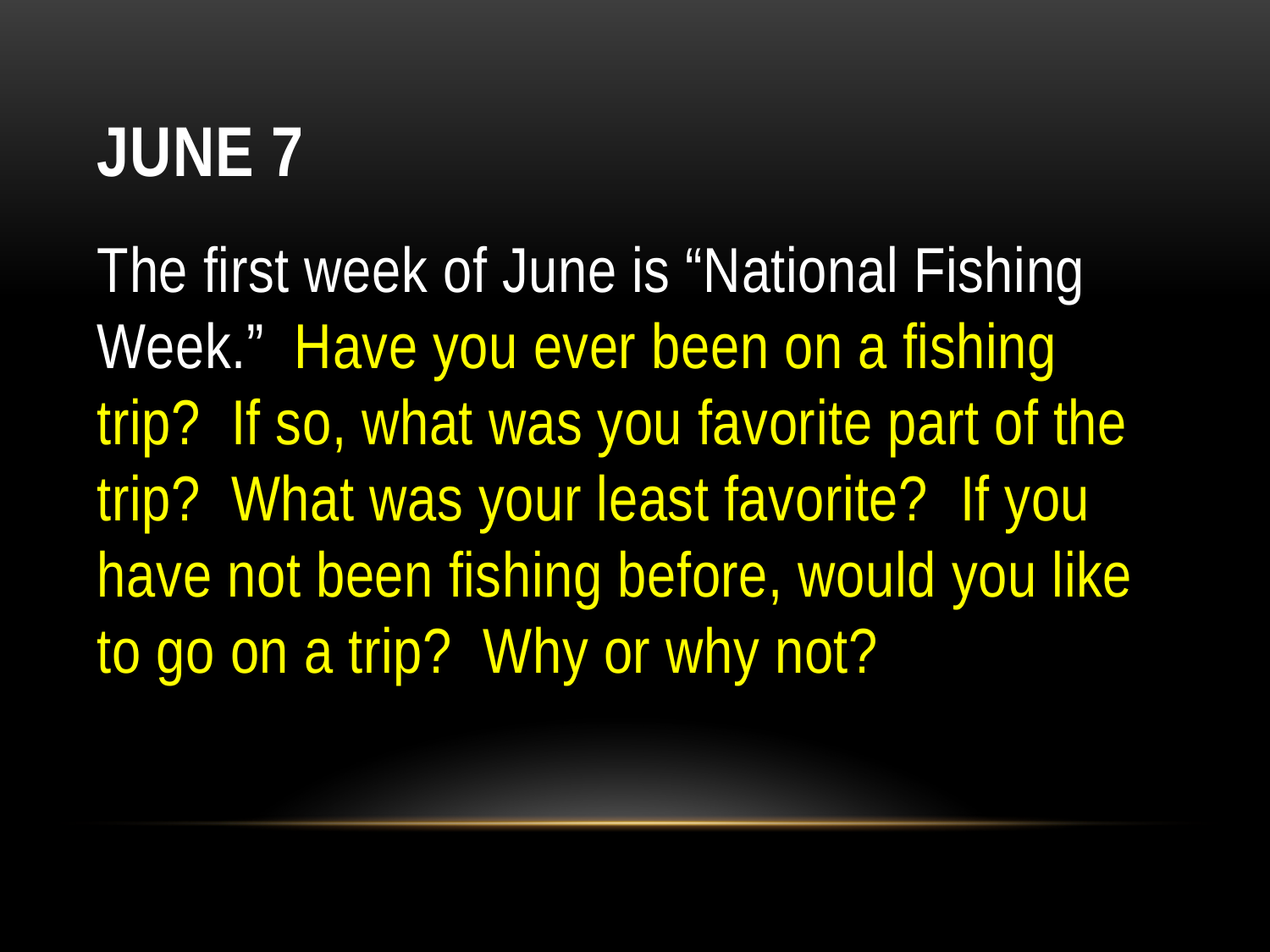

# June 7
The first week of June is “National Fishing Week.”  Have you ever been on a fishing trip?  If so, what was you favorite part of the trip?  What was your least favorite?  If you have not been fishing before, would you like to go on a trip?  Why or why not?